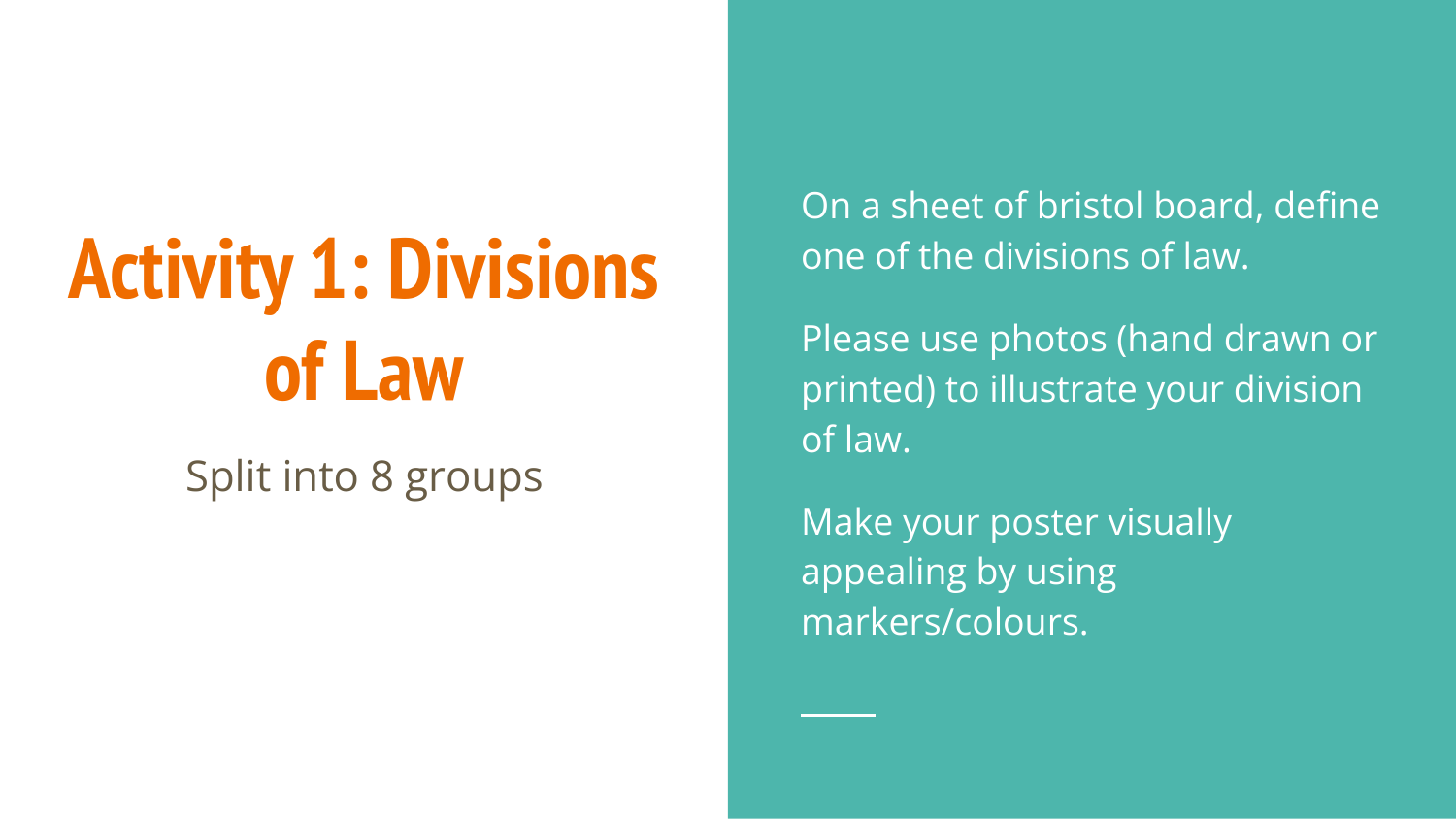

On a sheet of bristol board, define one of the divisions of law.
Please use photos (hand drawn or printed) to illustrate your division of law.
Make your poster visually appealing by using markers/colours.
# Activity 1: Divisions of Law
Split into 8 groups